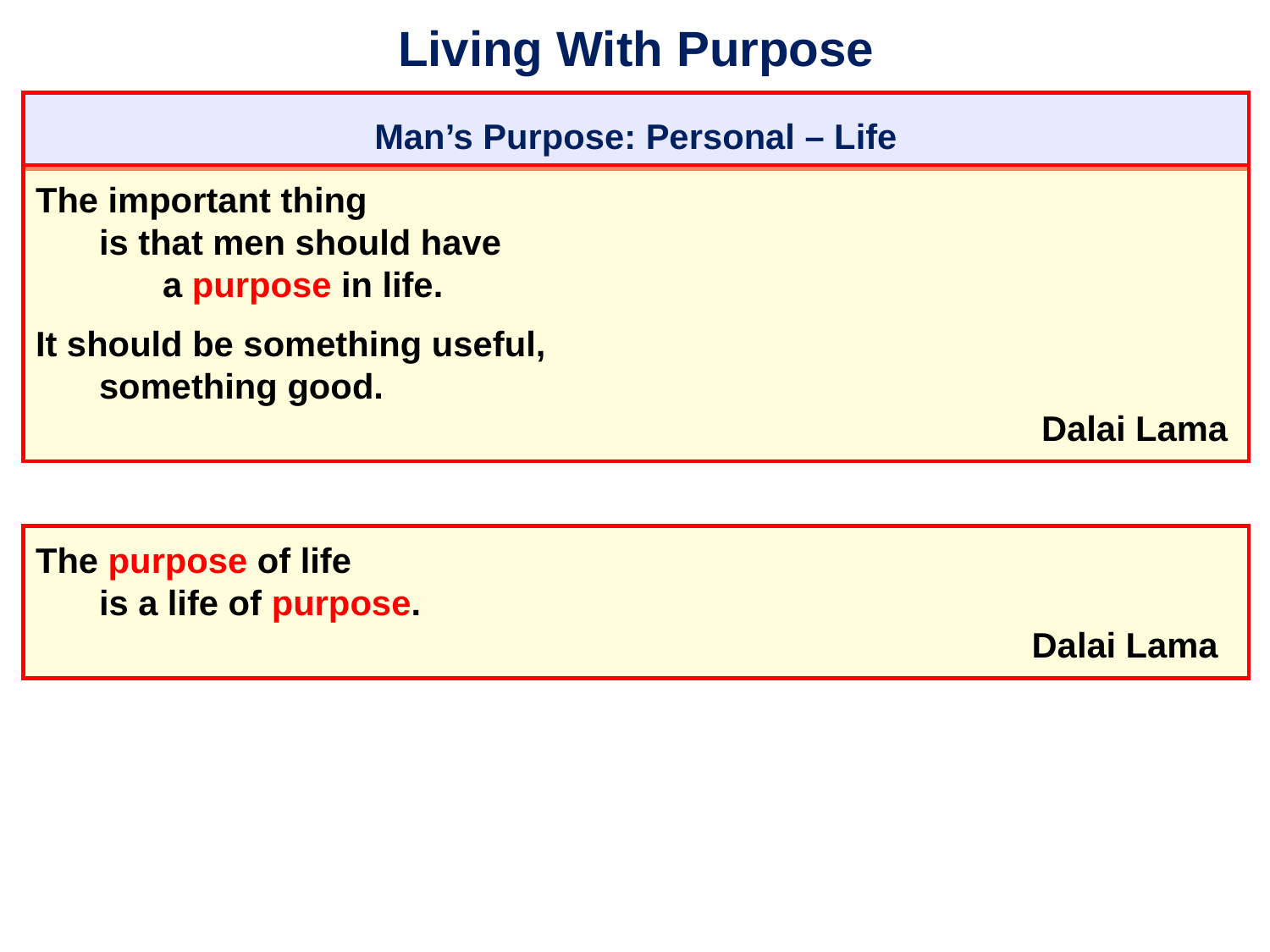

# Living With Purpose
Man’s Purpose: Personal – Life
The important thing
	is that men should have
		a purpose in life.

It should be something useful,
	something good.
								   		            Dalai Lama
The purpose of life
	is a life of purpose.
										           Dalai Lama